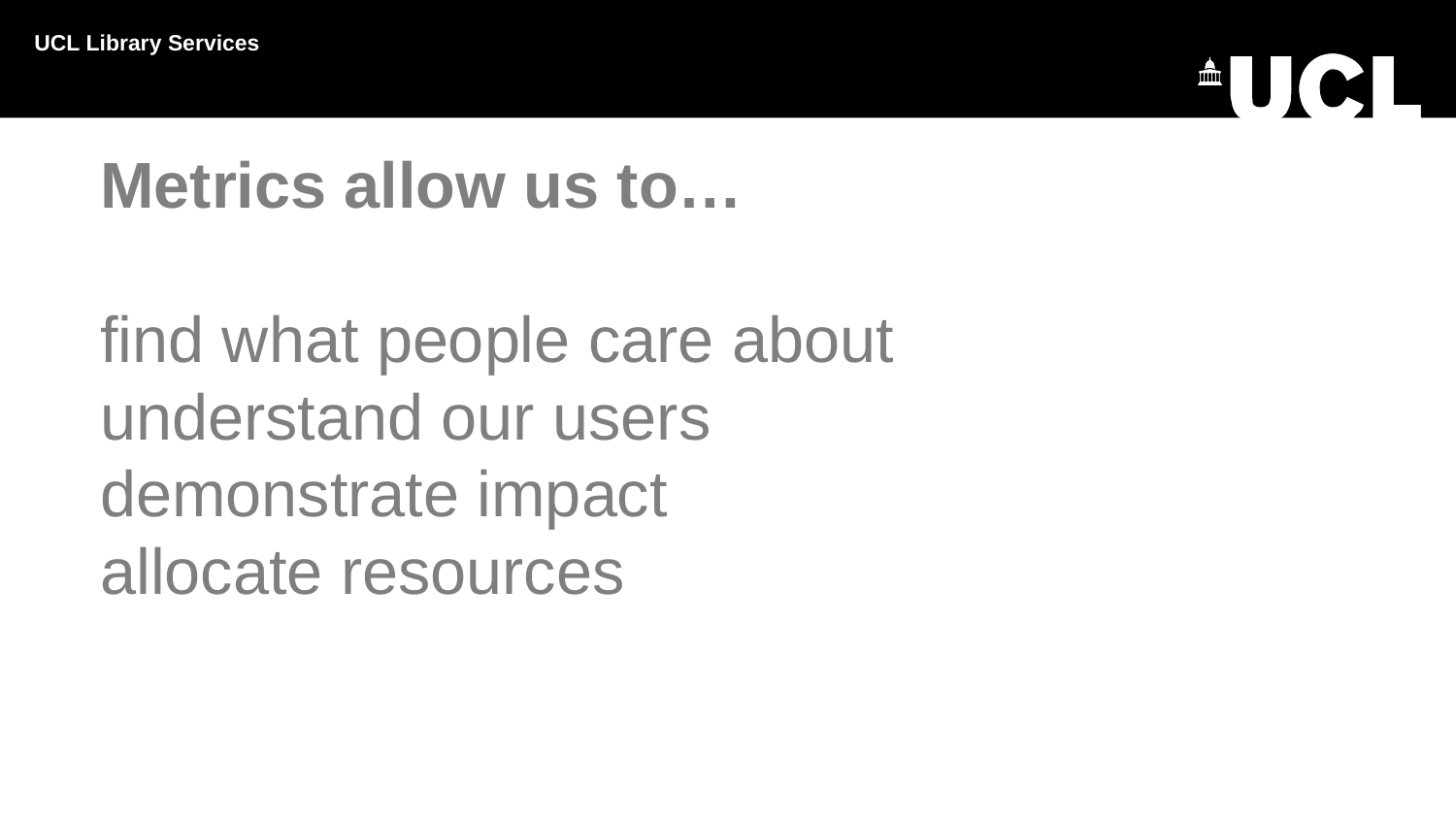

UCL Library Services

Metrics allow us to…

find what people care about
understand our users
demonstrate impact
allocate resources